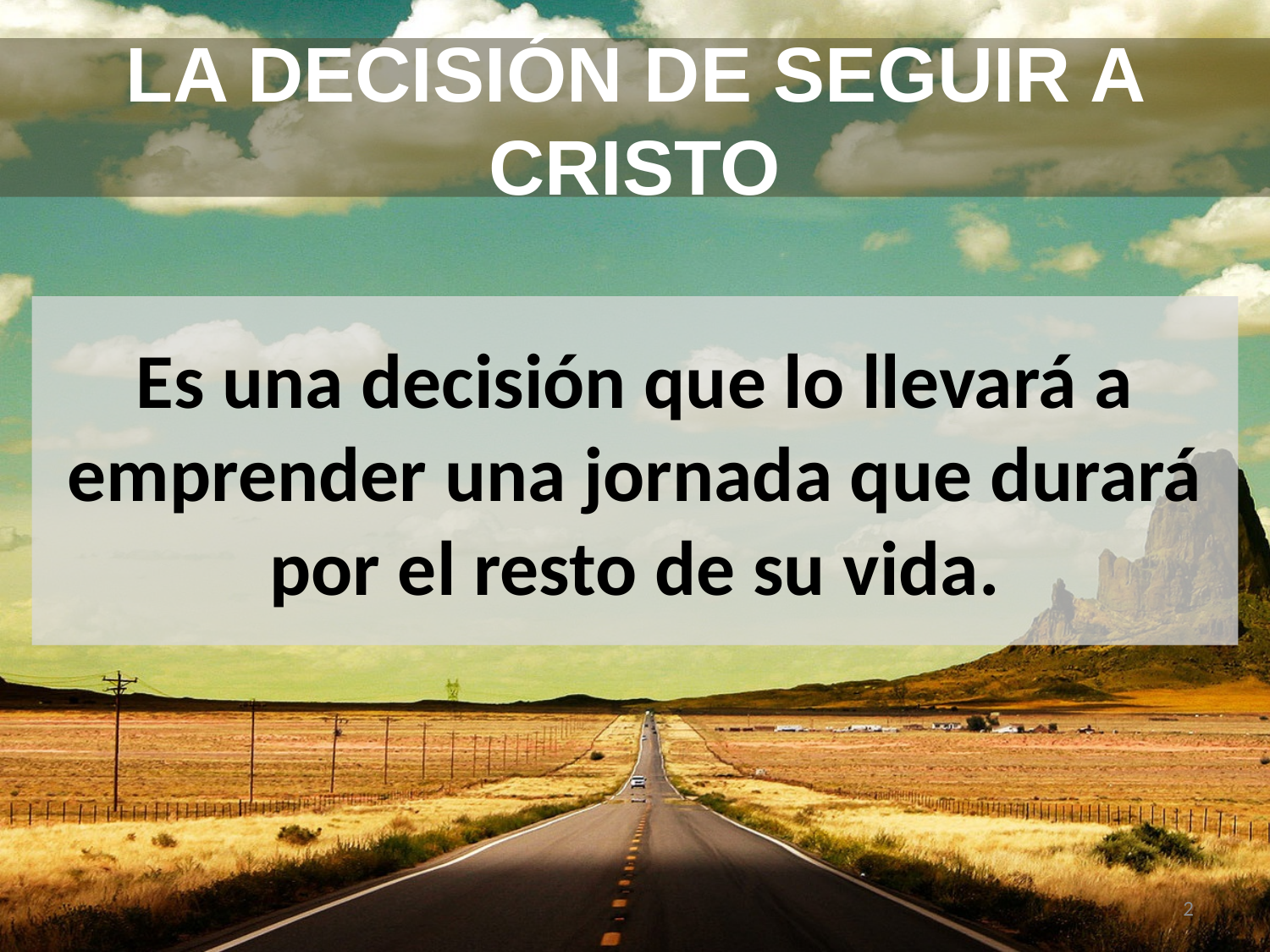

# LA DECISIÓN DE SEGUIR A CRISTO
Es una decisión que lo llevará a emprender una jornada que durará por el resto de su vida.
2